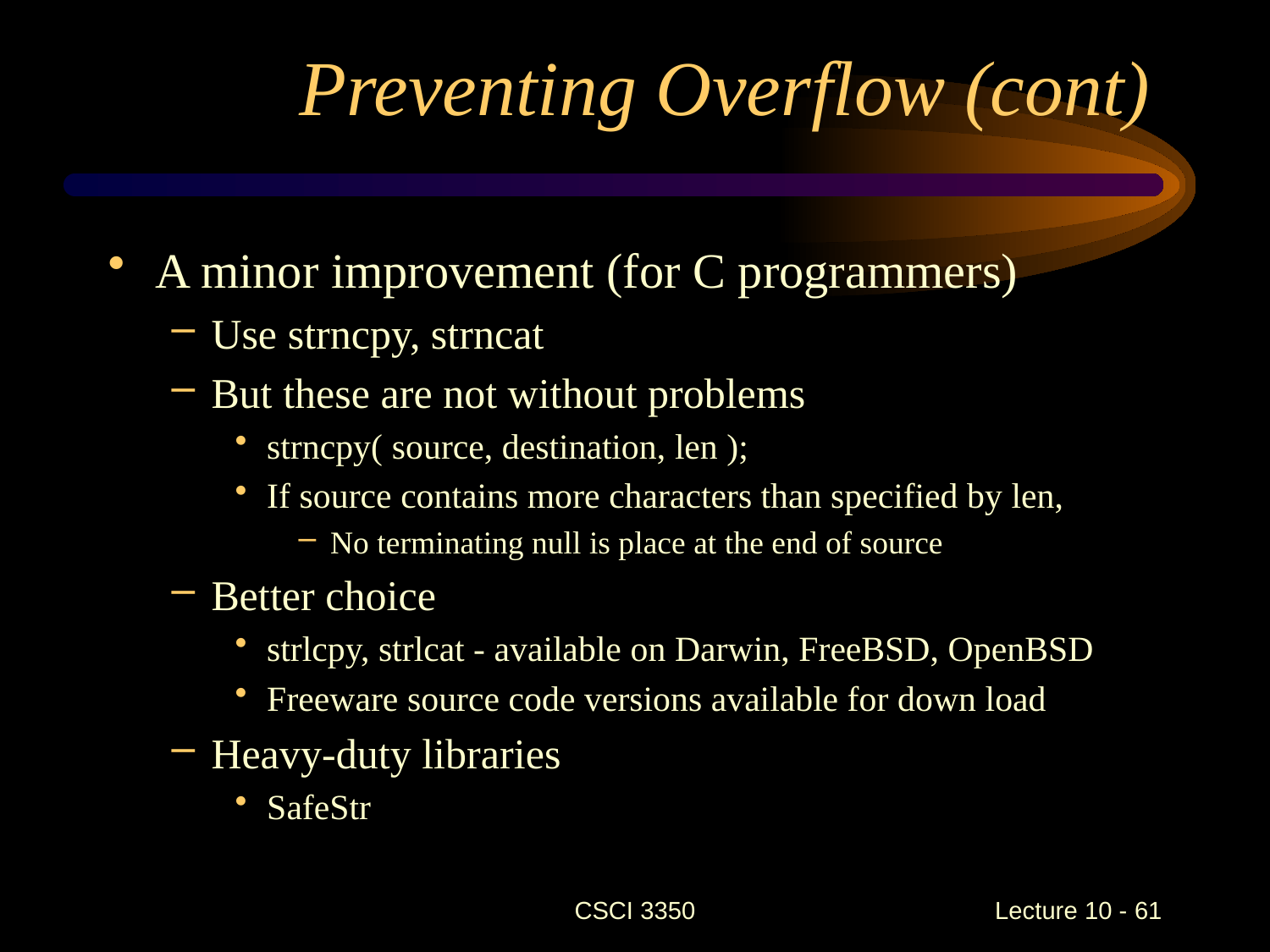

# Preventing Overflow (cont)
A minor improvement (for C programmers)
Use strncpy, strncat
But these are not without problems
strncpy( source, destination, len );
If source contains more characters than specified by len,
No terminating null is place at the end of source
Better choice
strlcpy, strlcat - available on Darwin, FreeBSD, OpenBSD
Freeware source code versions available for down load
Heavy-duty libraries
SafeStr

CSCI 3350
Lecture 10 - 61